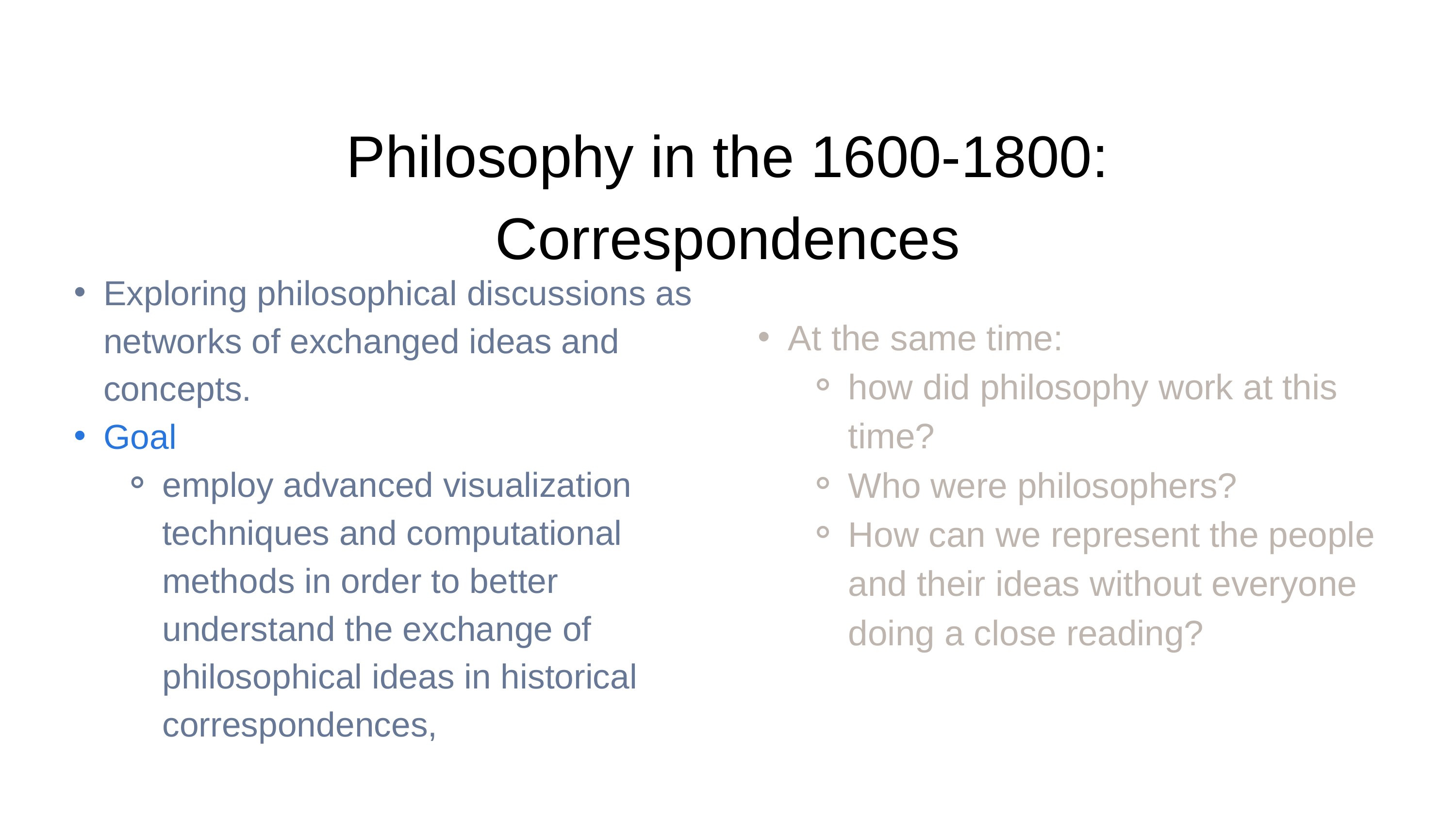

Philosophy in the 1600-1800: Correspondences
Exploring philosophical discussions as networks of exchanged ideas and concepts.
Goal
employ advanced visualization techniques and computational methods in order to better understand the exchange of philosophical ideas in historical correspondences,
At the same time:
how did philosophy work at this time?
Who were philosophers?
How can we represent the people and their ideas without everyone  doing a close reading?